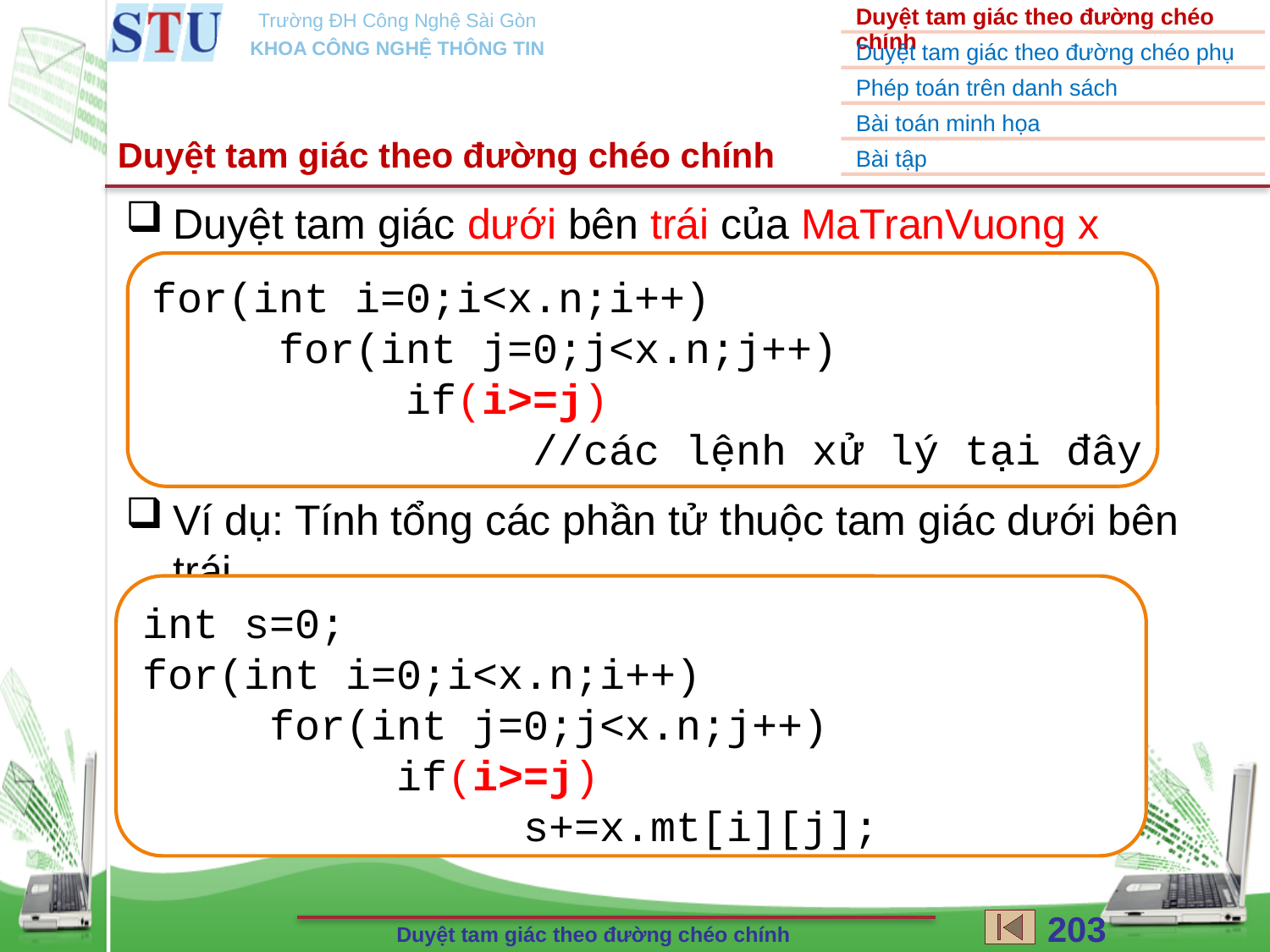

Duyệt tam giác theo đường chéo chính
Duyệt tam giác theo đường chéo phụ
Phép toán trên danh sách
Bài toán minh họa
Bài tập
Duyệt tam giác theo đường chéo chính
Duyệt tam giác dưới bên trái của MaTranVuong x

Ví dụ: Tính tổng các phần tử thuộc tam giác dưới bên trái

for(int i=0;i<x.n;i++)
	for(int j=0;j<x.n;j++)
		if(i>=j)
			//các lệnh xử lý tại đây

int s=0;
for(int i=0;i<x.n;i++)
	for(int j=0;j<x.n;j++)
		if(i>=j)
			s+=x.mt[i][j];
203
Duyệt tam giác theo đường chéo chính